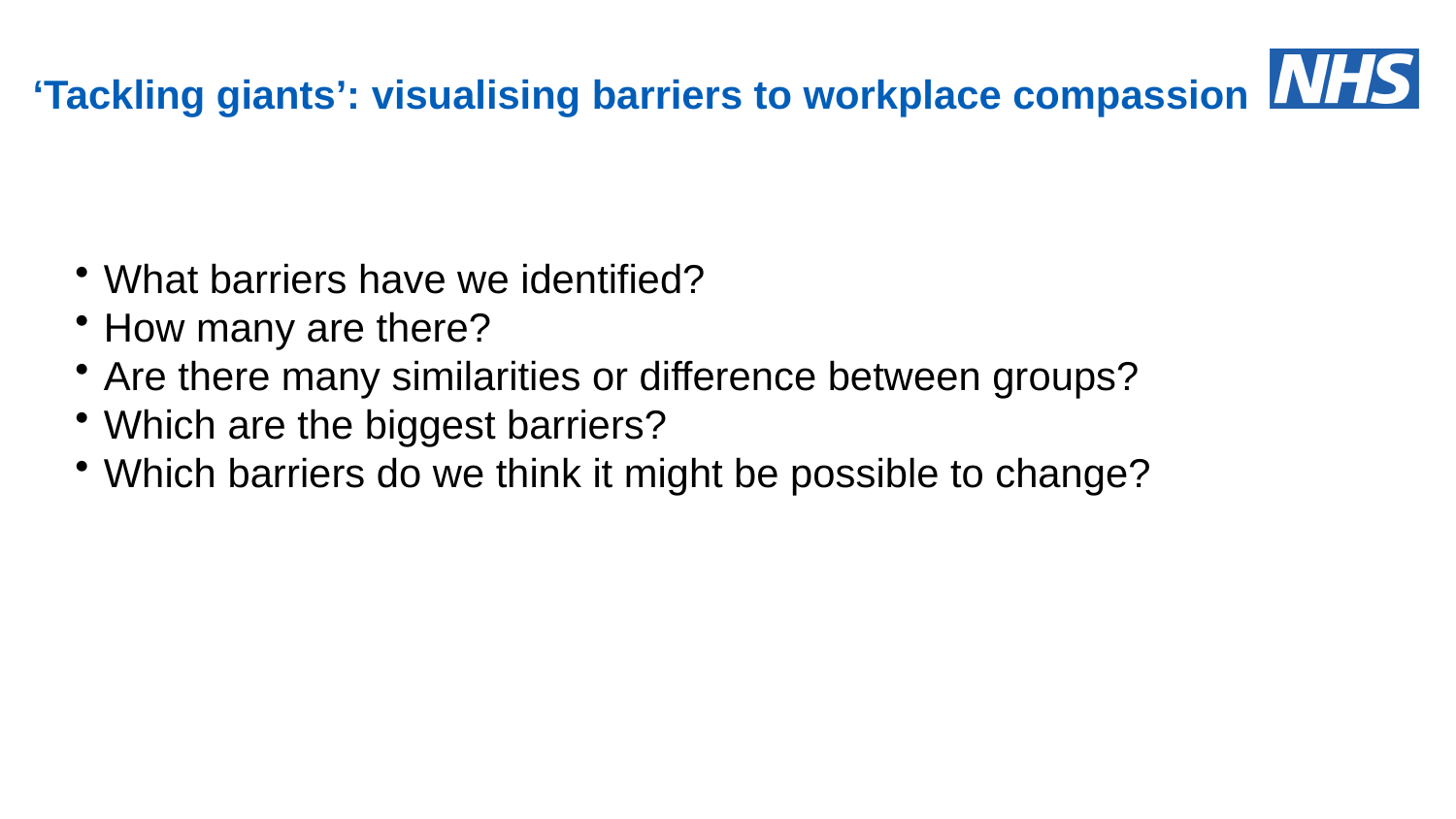

# ‘Tackling giants’: visualising barriers to workplace compassion
What barriers have we identified?
How many are there?
Are there many similarities or difference between groups?
Which are the biggest barriers?
Which barriers do we think it might be possible to change?